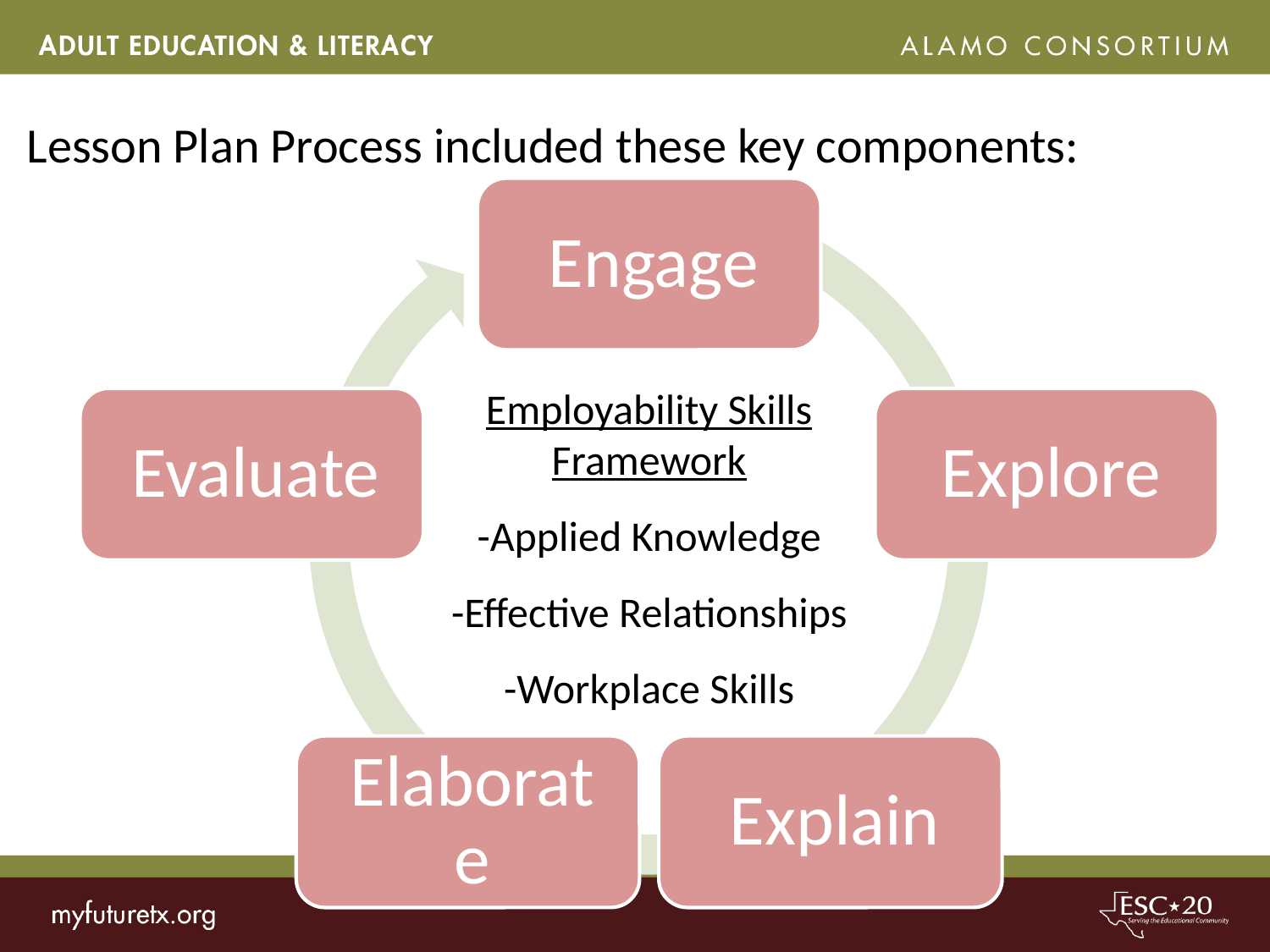

# Lesson Plan Process included these key components:
Engage
Explore
Explain
Elaborate
Evaluate
Employability Skills Framework
-Applied Knowledge
-Effective Relationships
-Workplace Skills